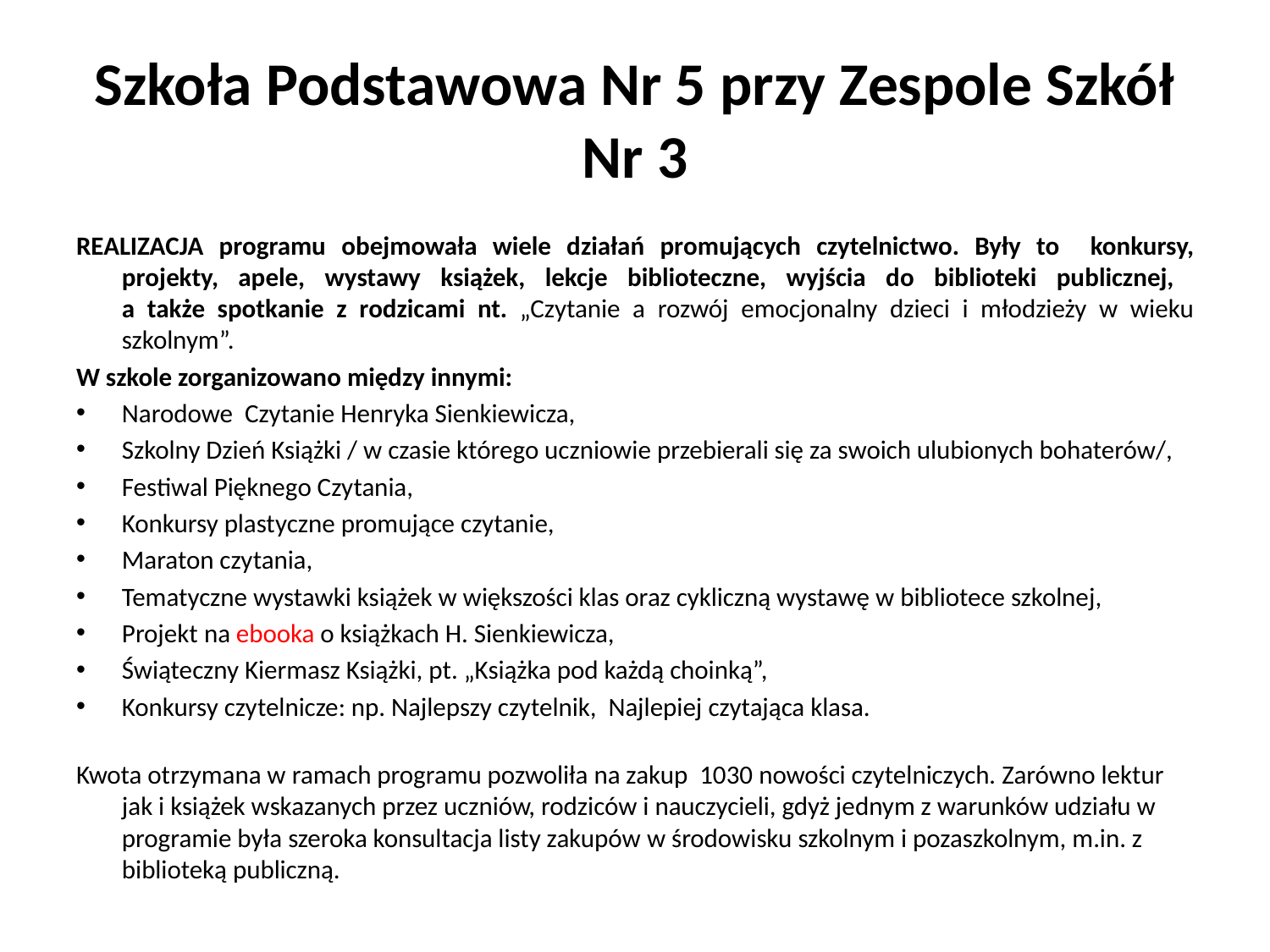

# Szkoła Podstawowa Nr 5 przy Zespole Szkół Nr 3
REALIZACJA programu obejmowała wiele działań promujących czytelnictwo. Były to  konkursy, projekty, apele, wystawy książek, lekcje biblioteczne, wyjścia do biblioteki publicznej,
a także spotkanie z rodzicami nt. „Czytanie a rozwój emocjonalny dzieci i młodzieży w wieku szkolnym”.
W szkole zorganizowano między innymi:
Narodowe  Czytanie Henryka Sienkiewicza,
Szkolny Dzień Książki / w czasie którego uczniowie przebierali się za swoich ulubionych bohaterów/,
Festiwal Pięknego Czytania,
Konkursy plastyczne promujące czytanie,
Maraton czytania,
Tematyczne wystawki książek w większości klas oraz cykliczną wystawę w bibliotece szkolnej,
Projekt na ebooka o książkach H. Sienkiewicza,
Świąteczny Kiermasz Książki, pt. „Książka pod każdą choinką”,
Konkursy czytelnicze: np. Najlepszy czytelnik,  Najlepiej czytająca klasa.
Kwota otrzymana w ramach programu pozwoliła na zakup  1030 nowości czytelniczych. Zarówno lektur jak i książek wskazanych przez uczniów, rodziców i nauczycieli, gdyż jednym z warunków udziału w programie była szeroka konsultacja listy zakupów w środowisku szkolnym i pozaszkolnym, m.in. z  biblioteką publiczną.